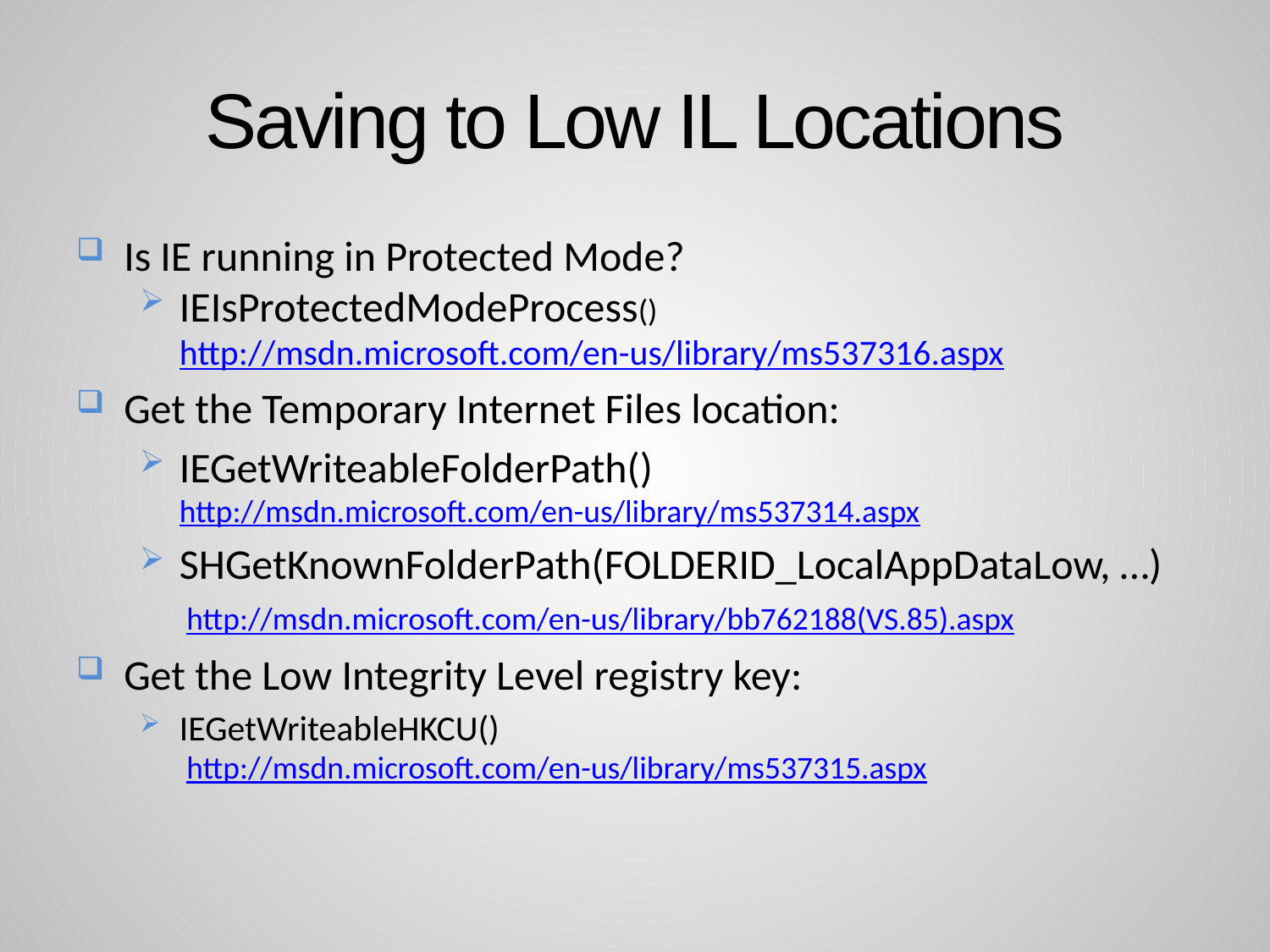

# Saving to Low IL Locations
Is IE running in Protected Mode?
IEIsProtectedModeProcess()
http://msdn.microsoft.com/en-us/library/ms537316.aspx
Get the Temporary Internet Files location:
IEGetWriteableFolderPath()
http://msdn.microsoft.com/en-us/library/ms537314.aspx
SHGetKnownFolderPath(FOLDERID_LocalAppDataLow, …)
 http://msdn.microsoft.com/en-us/library/bb762188(VS.85).aspx
Get the Low Integrity Level registry key:
IEGetWriteableHKCU()
 http://msdn.microsoft.com/en-us/library/ms537315.aspx